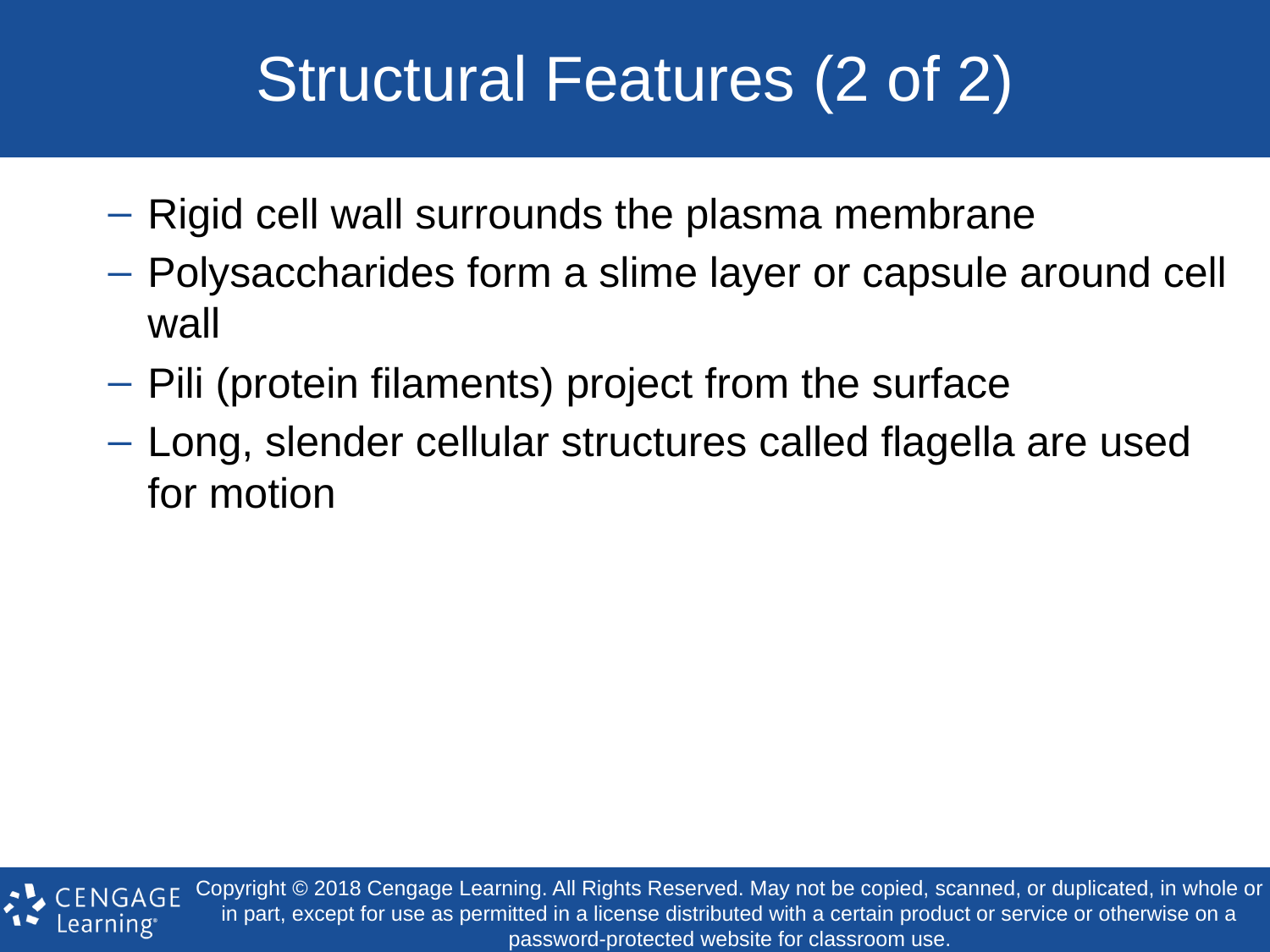

# Structural Features (2 of 2)
Rigid cell wall surrounds the plasma membrane
Polysaccharides form a slime layer or capsule around cell wall
Pili (protein filaments) project from the surface
Long, slender cellular structures called flagella are used for motion